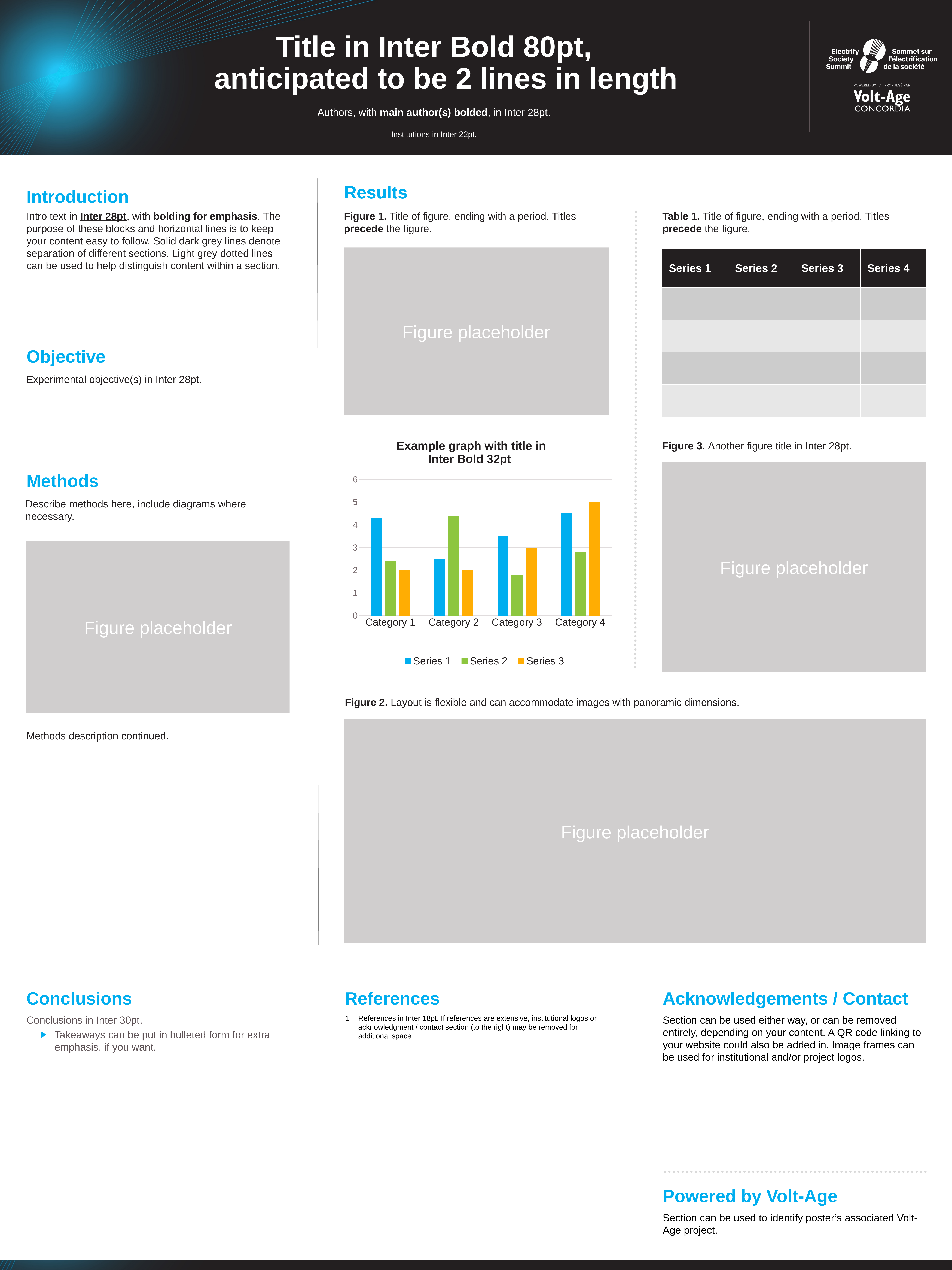

Title in Inter Bold 80pt,
anticipated to be 2 lines in length
Authors, with main author(s) bolded, in Inter 28pt.
Institutions in Inter 22pt.
Introduction
Results
Intro text in Inter 28pt, with bolding for emphasis. The purpose of these blocks and horizontal lines is to keep your content easy to follow. Solid dark grey lines denote separation of different sections. Light grey dotted lines can be used to help distinguish content within a section.
Figure 1. Title of figure, ending with a period. Titles precede the figure.
Table 1. Title of figure, ending with a period. Titles precede the figure.
Figure placeholder
| Series 1 | Series 2 | Series 3 | Series 4 |
| --- | --- | --- | --- |
|  |  |  |  |
|  |  |  |  |
|  |  |  |  |
|  |  |  |  |
Objective
Experimental objective(s) in Inter 28pt.

### Chart: Example graph with title in Inter Bold 32pt

| Category | Series 1 | Series 2 | Series 3 |
|---|---|---|---|
| Category 1 | 4.3 | 2.4 | 2.0 |
| Category 2 | 2.5 | 4.4 | 2.0 |
| Category 3 | 3.5 | 1.8 | 3.0 |
| Category 4 | 4.5 | 2.8 | 5.0 |
Figure 3. Another figure title in Inter 28pt.
Figure placeholder
Methods
Describe methods here, include diagrams where necessary.
Figure placeholder
Figure 2. Layout is flexible and can accommodate images with panoramic dimensions.
Figure placeholder
Methods description continued.
Conclusions
References
Acknowledgements / Contact
Conclusions in Inter 30pt.
Takeaways can be put in bulleted form for extra emphasis, if you want.
References in Inter 18pt. If references are extensive, institutional logos or acknowledgment / contact section (to the right) may be removed for additional space.
Section can be used either way, or can be removed entirely, depending on your content. A QR code linking to your website could also be added in. Image frames can be used for institutional and/or project logos.

Powered by Volt-Age
Section can be used to identify poster’s associated Volt-Age project.